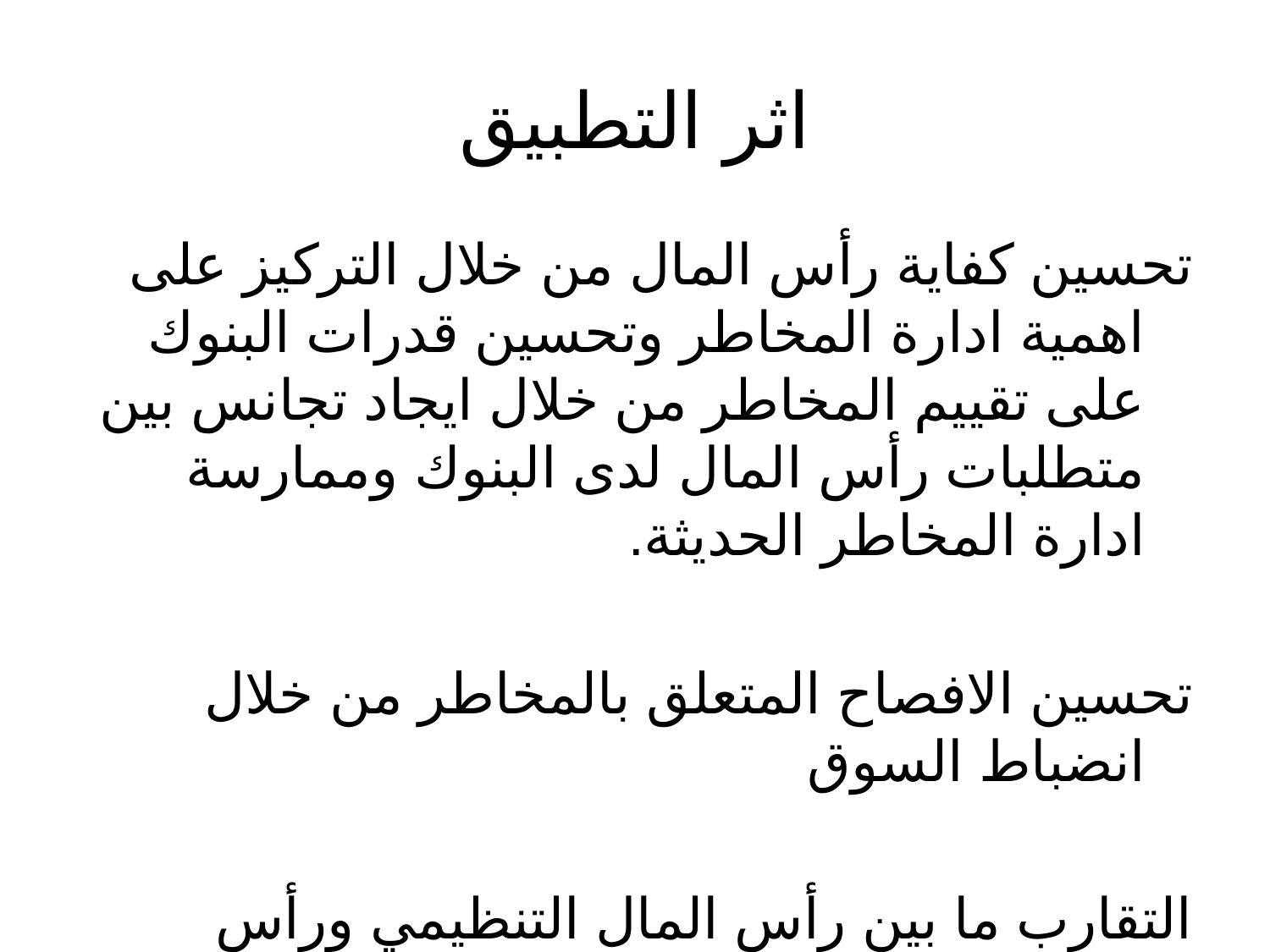

# اثر التطبيق
تحسين كفاية رأس المال من خلال التركيز على اهمية ادارة المخاطر وتحسين قدرات البنوك على تقييم المخاطر من خلال ايجاد تجانس بين متطلبات رأس المال لدى البنوك وممارسة ادارة المخاطر الحديثة.

تحسين الافصاح المتعلق بالمخاطر من خلال انضباط السوق

التقارب ما بين رأس المال التنظيمي ورأس المال الاقتصادي